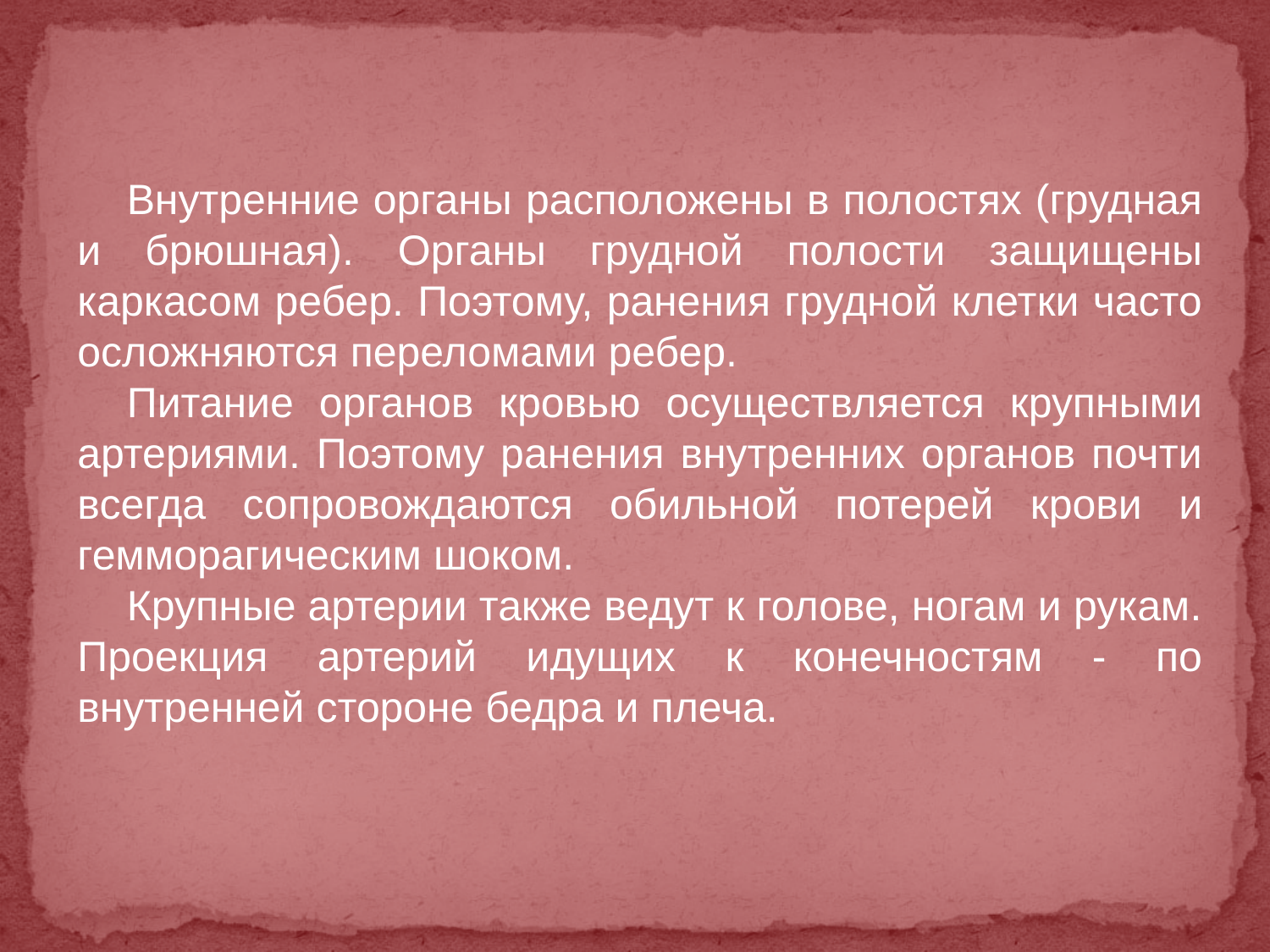

Внутренние органы расположены в полостях (грудная и брюшная). Органы грудной полости защищены каркасом ребер. Поэтому, ранения грудной клетки часто осложняются переломами ребер.
Питание органов кровью осуществляется крупными артериями. Поэтому ранения внутренних органов почти всегда сопровождаются обильной потерей крови и гемморагическим шоком.
Крупные артерии также ведут к голове, ногам и рукам. Проекция артерий идущих к конечностям - по внутренней стороне бедра и плеча.